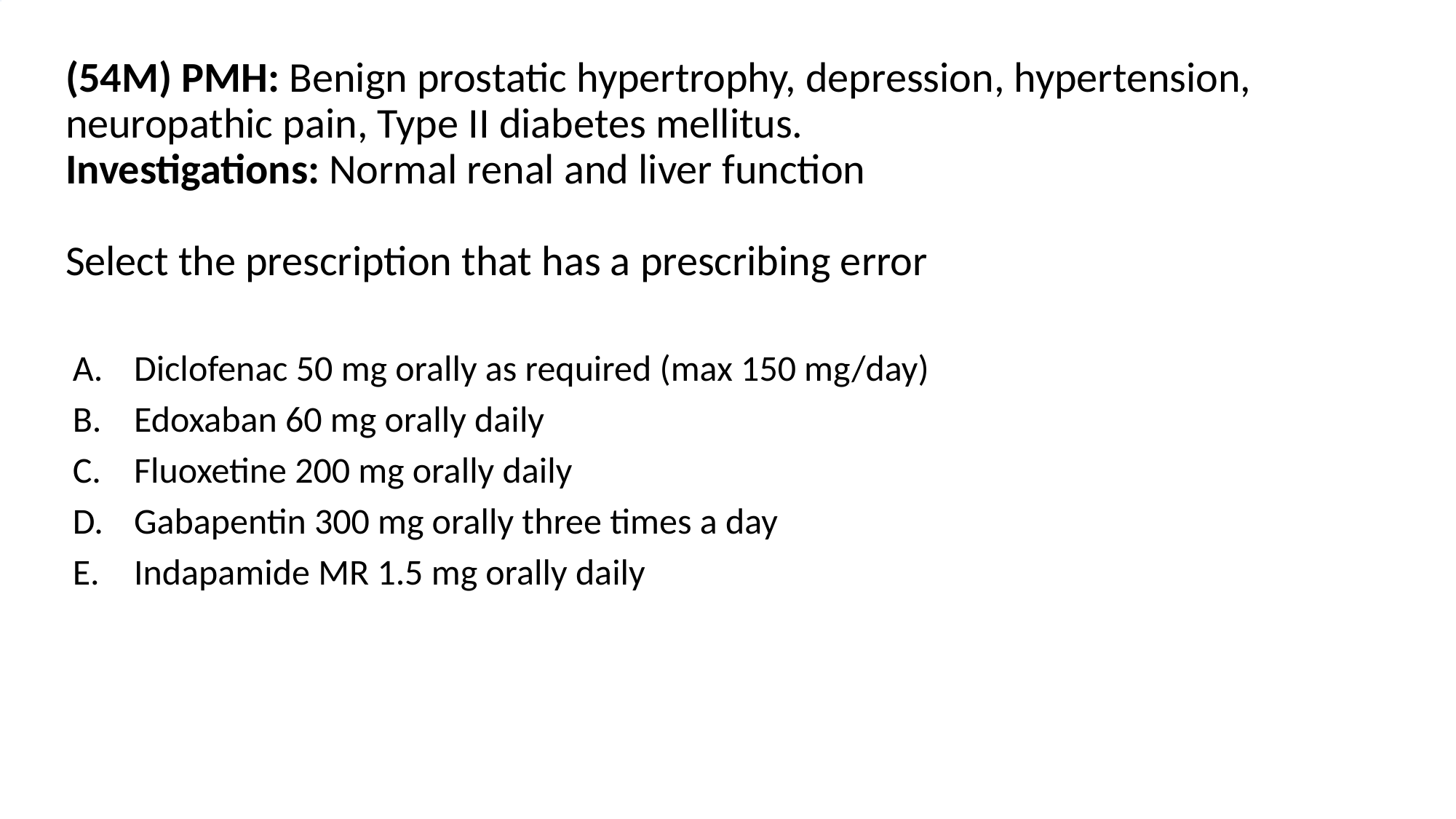

# (54M) PMH: Benign prostatic hypertrophy, depression, hypertension, neuropathic pain, Type II diabetes mellitus. Investigations: Normal renal and liver function Select the prescription that has a prescribing error
Diclofenac 50 mg orally as required (max 150 mg/day)
Edoxaban 60 mg orally daily
Fluoxetine 200 mg orally daily
Gabapentin 300 mg orally three times a day
Indapamide MR 1.5 mg orally daily